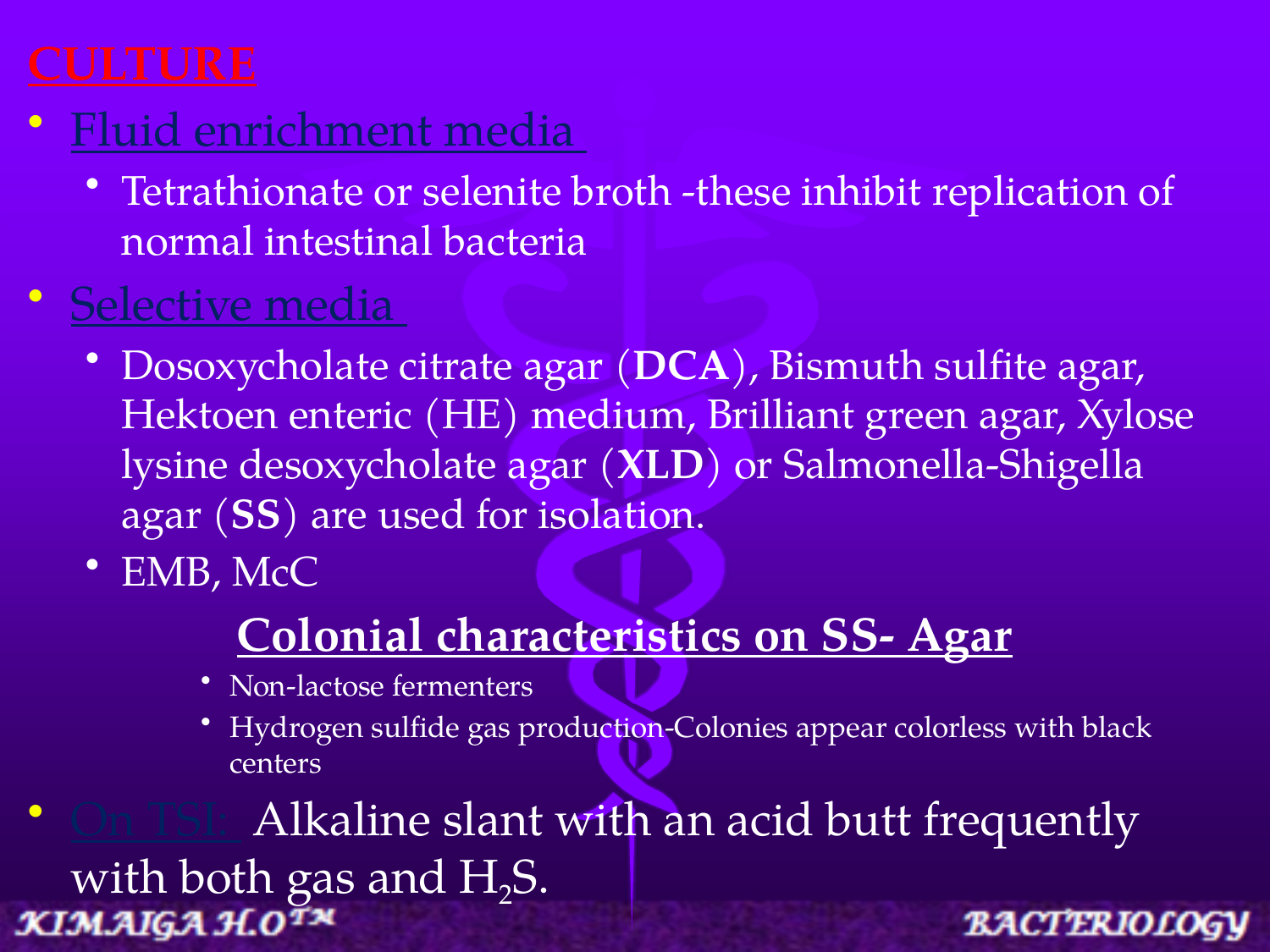

CULTURE
Fluid enrichment media
Tetrathionate or selenite broth -these inhibit replication of normal intestinal bacteria
Selective media
Dosoxycholate citrate agar (DCA), Bismuth sulfite agar, Hektoen enteric (HE) medium, Brilliant green agar, Xylose lysine desoxycholate agar (XLD) or Salmonella-Shigella agar (SS) are used for isolation.
EMB, McC
Colonial characteristics on SS- Agar
Non-lactose fermenters
Hydrogen sulfide gas production-Colonies appear colorless with black centers
On TSI:  Alkaline slant with an acid butt frequently with both gas and H2S.